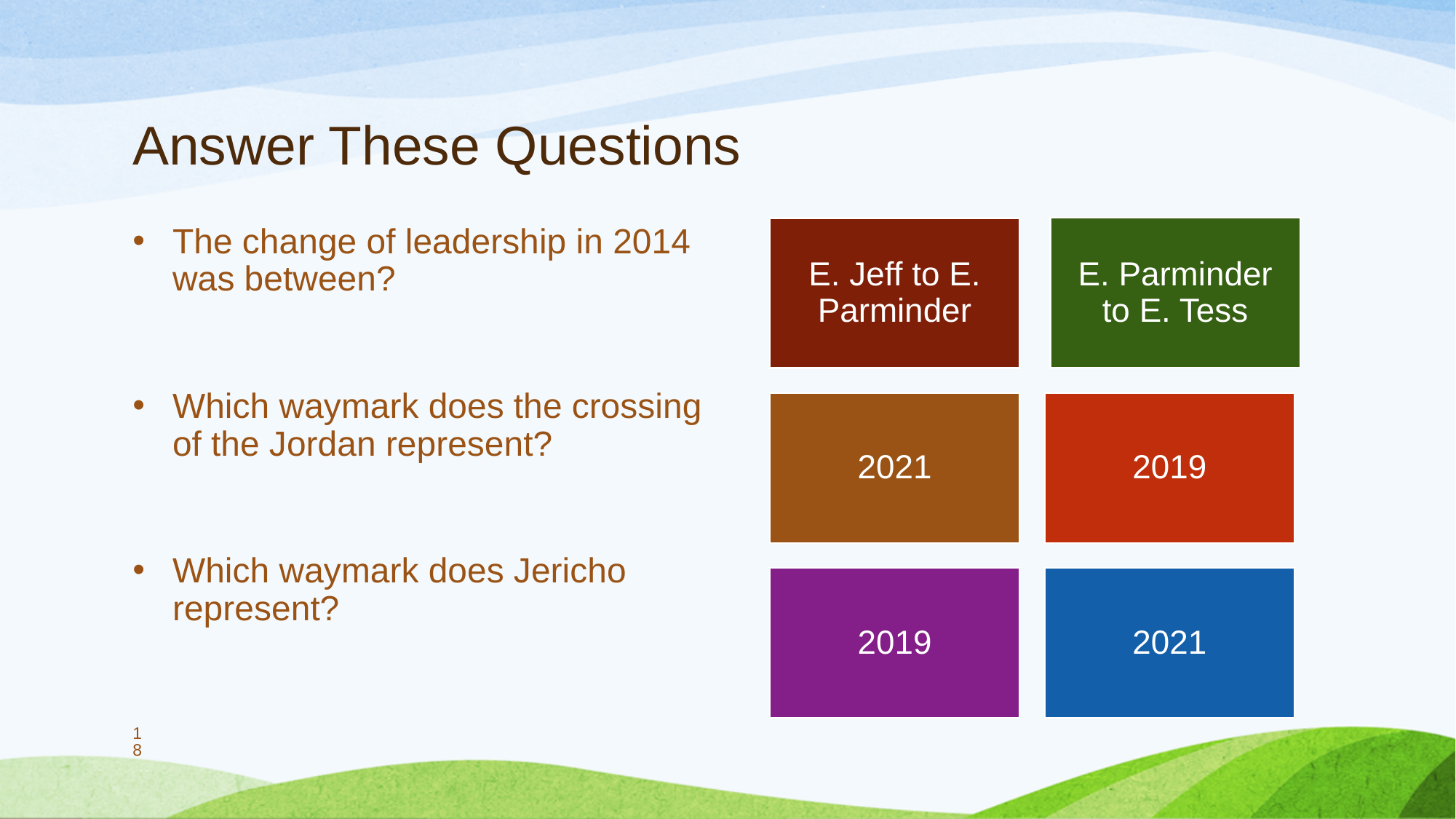

# Answer These Questions
The change of leadership in 2014 was between?

Which waymark does the crossing of the Jordan represent?

Which waymark does Jericho represent?

E. Parminder to E. Tess

E. Jeff to E. Parminder

2021

2019

2019

2021
18